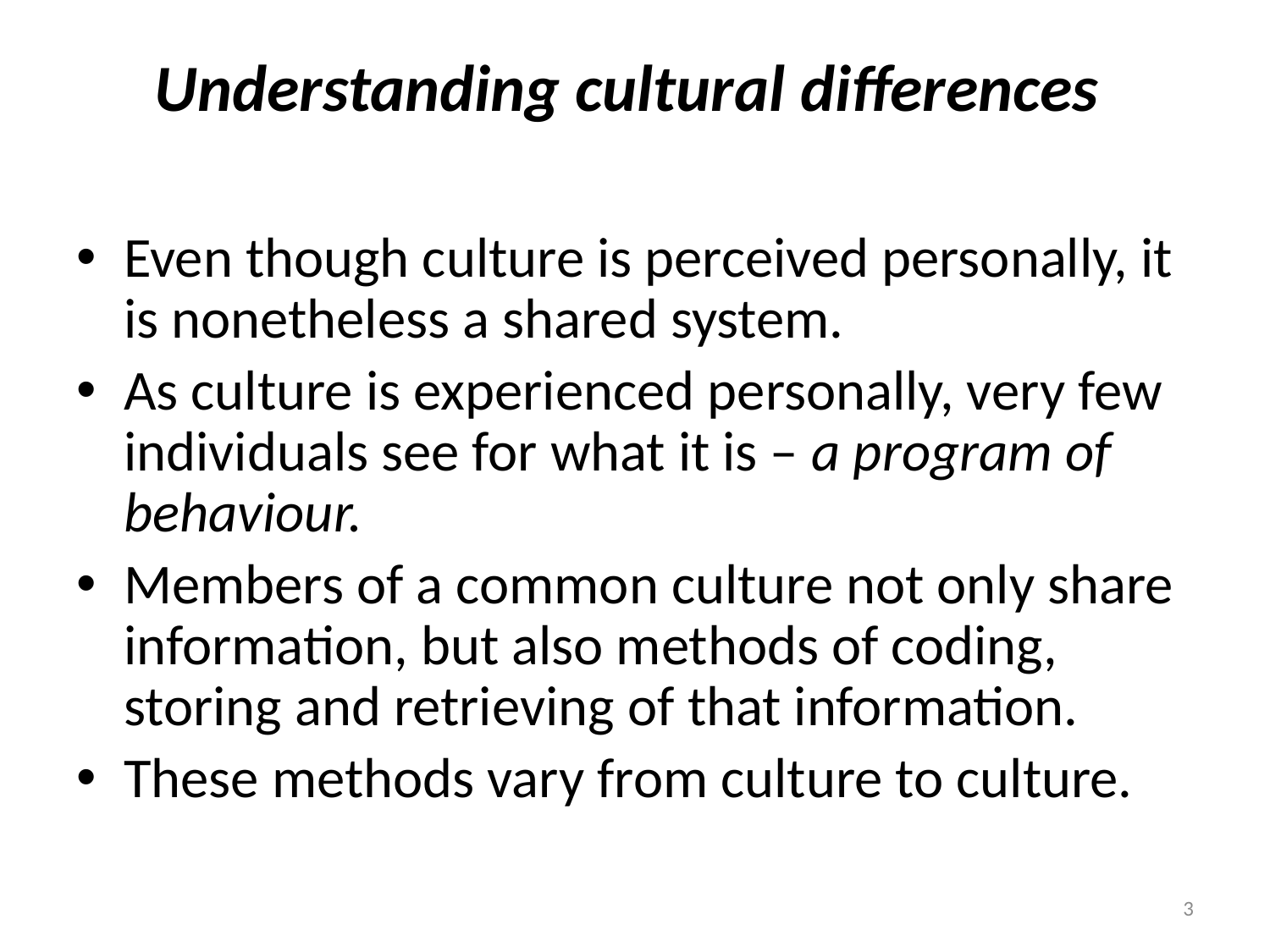

# Understanding cultural differences
Even though culture is perceived personally, it is nonetheless a shared system.
As culture is experienced personally, very few individuals see for what it is – a program of behaviour.
Members of a common culture not only share information, but also methods of coding, storing and retrieving of that information.
These methods vary from culture to culture.
3